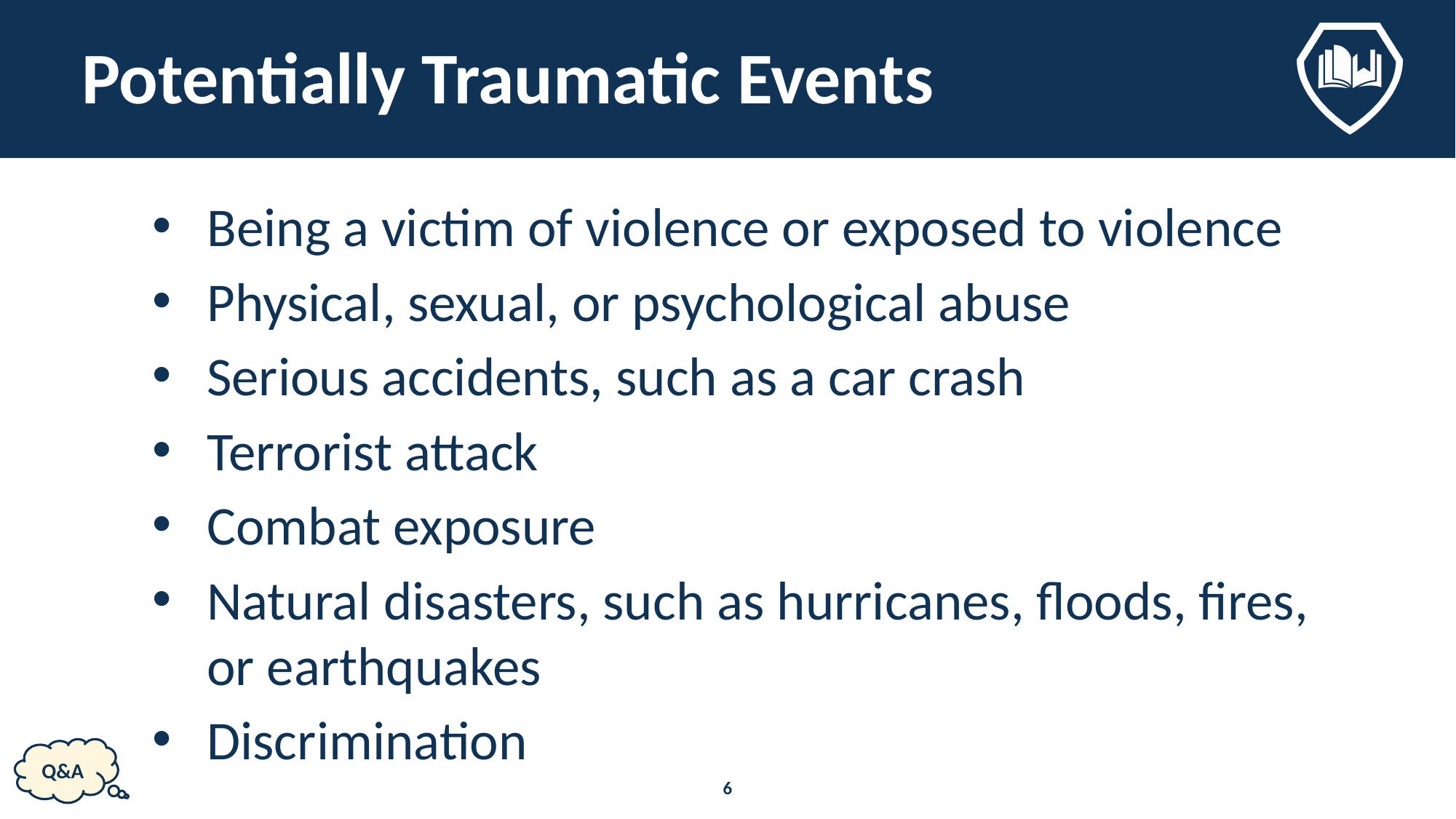

# Potentially Traumatic Events
Being a victim of violence or exposed to violence
Physical, sexual, or psychological abuse
Serious accidents, such as a car crash
Terrorist attack
Combat exposure
Natural disasters, such as hurricanes, floods, fires, or earthquakes
Discrimination
Q&A